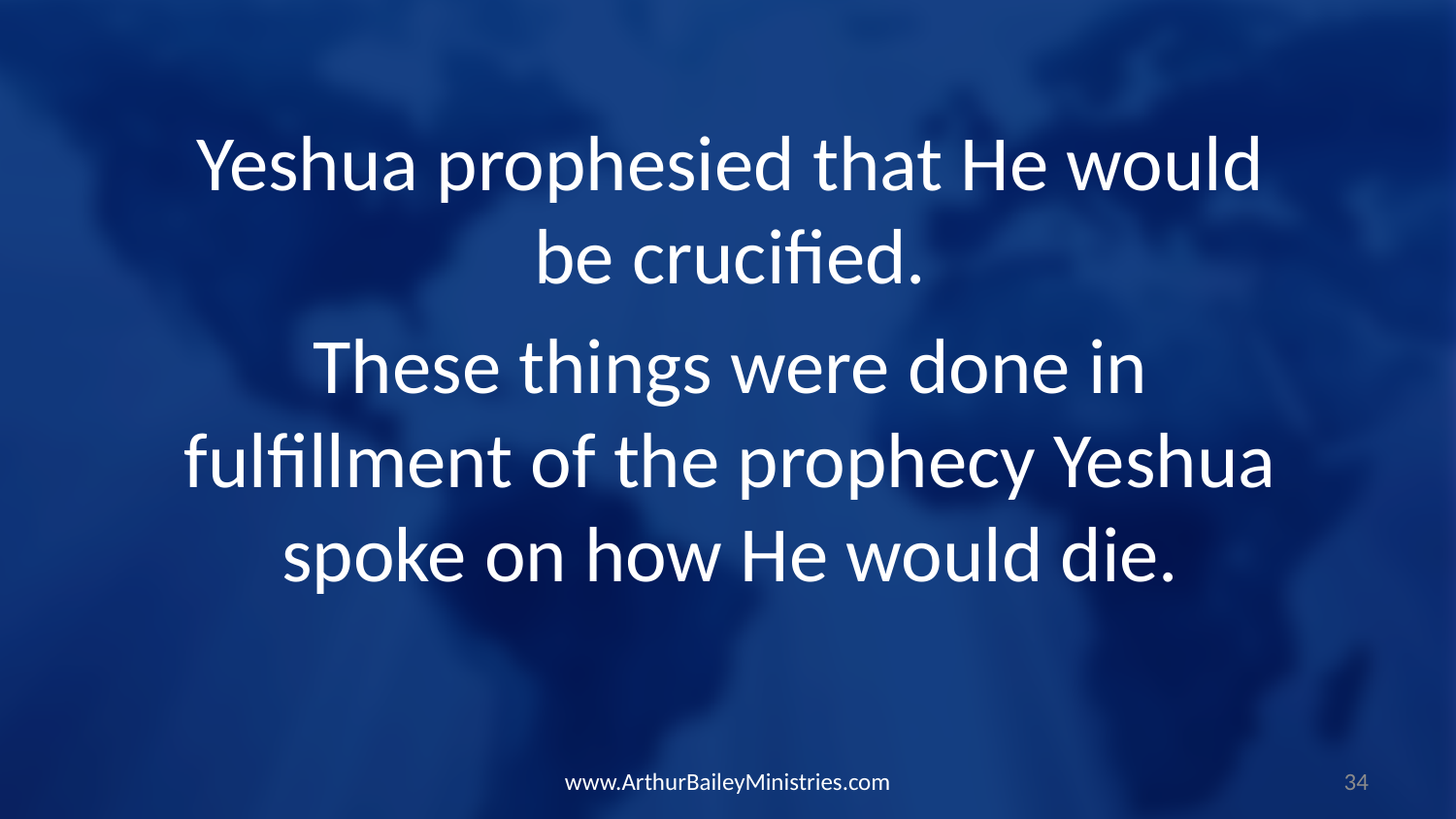

Yeshua prophesied that He would be crucified.
These things were done in fulfillment of the prophecy Yeshua spoke on how He would die.

www.ArthurBaileyMinistries.com
34